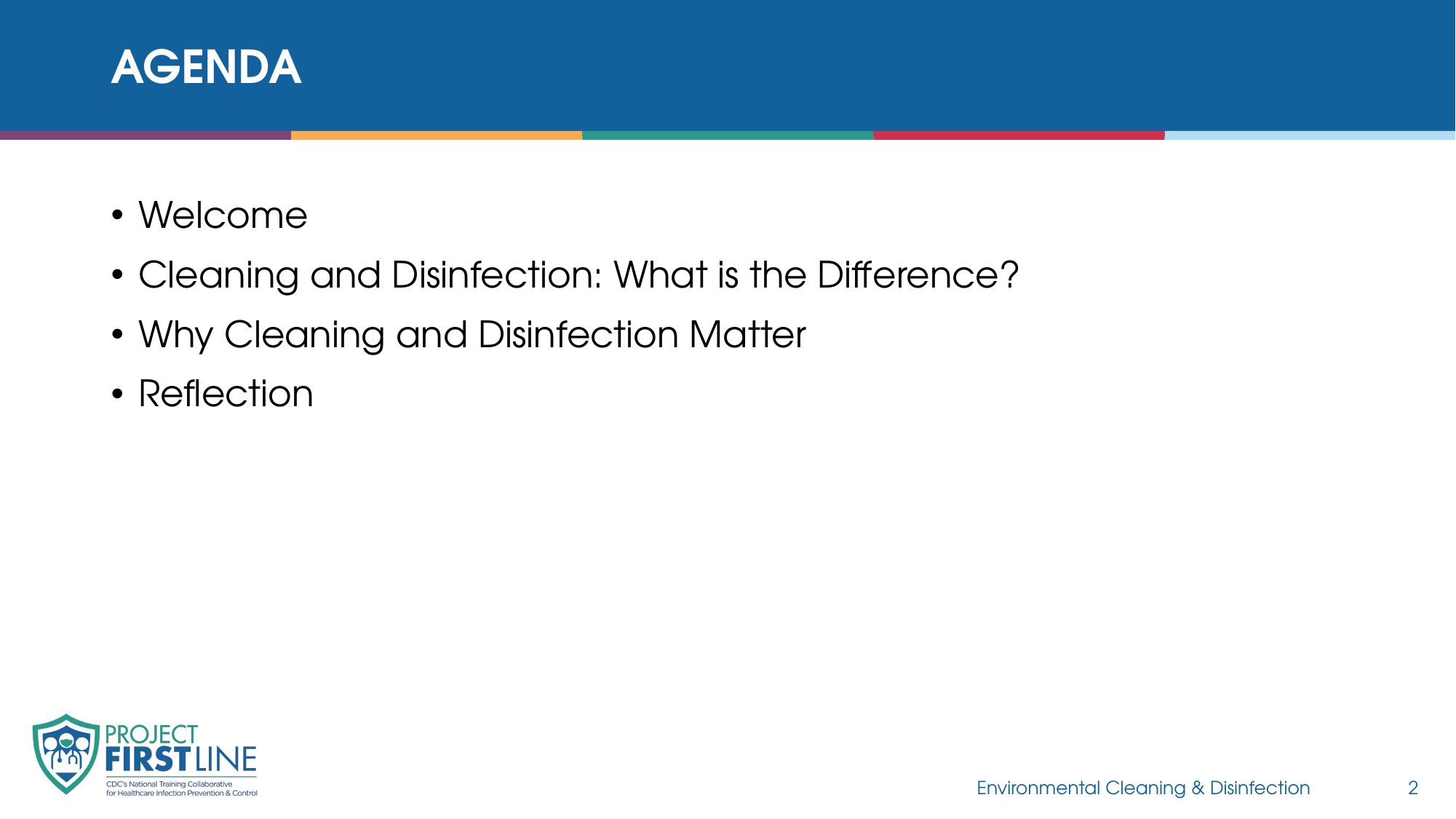

# Agenda
Welcome
Cleaning and Disinfection: What is the Difference?
Why Cleaning and Disinfection Matter
Reflection
Environmental Cleaning & Disinfection
2